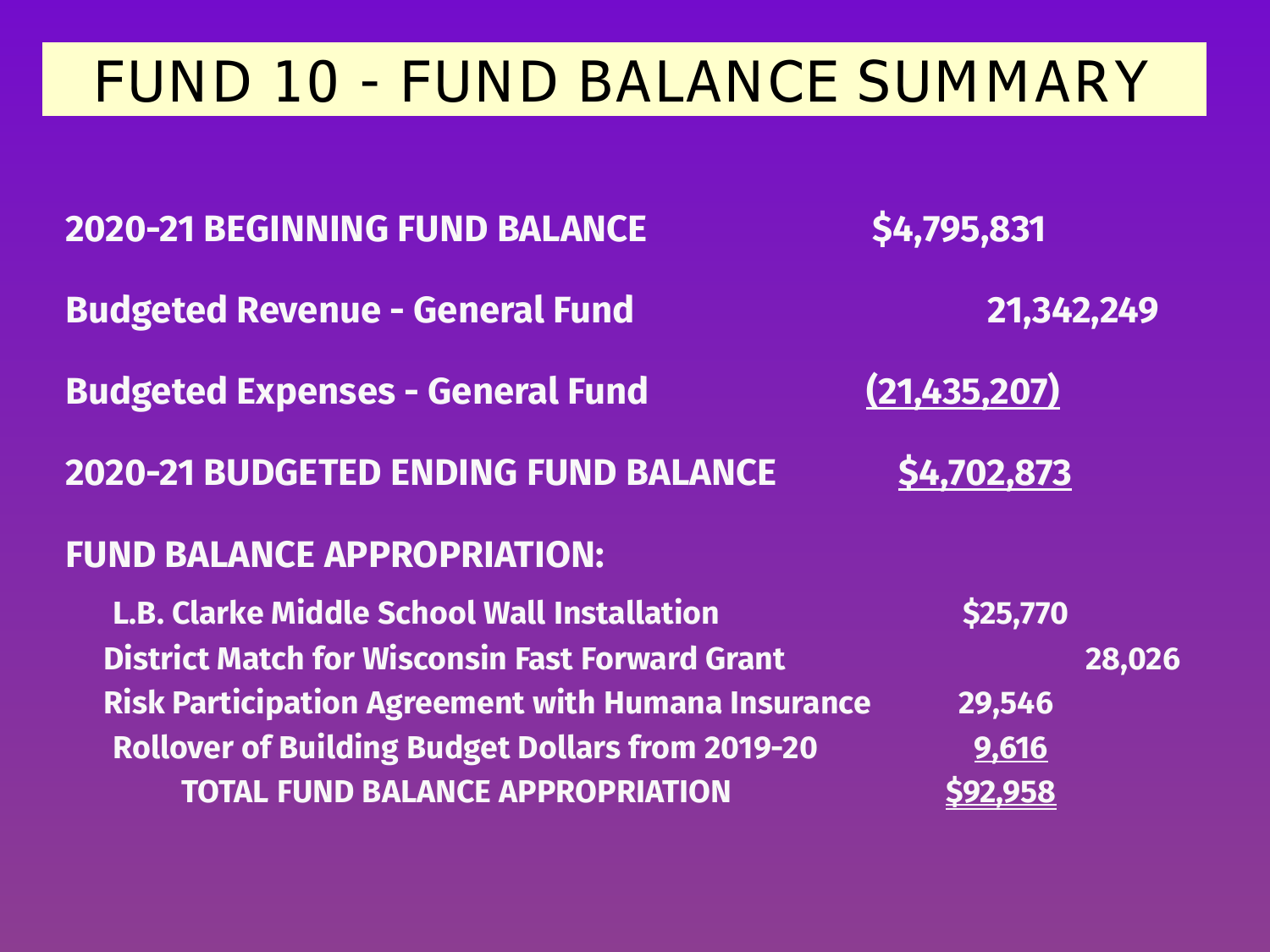

FUND 10 - FUND BALANCE SUMMARY

2020-21 BEGINNING FUND BALANCE                          $4,795,831

Budgeted Revenue - General Fund		             21,342,249

Budgeted Expenses - General Fund                         (21,435,207)

2020-21 BUDGETED ENDING FUND BALANCE              $4,702,873
FUND BALANCE APPROPRIATION:
	L.B. Clarke Middle School Wall Installation                                $25,770
     District Match for Wisconsin Fast Forward Grant		           28,026
     Risk Participation Agreement with Humana Insurance	           29,546
	Rollover of Building Budget Dollars from 2019-20	             9,616
	         TOTAL FUND BALANCE APPROPRIATION                            $92,958